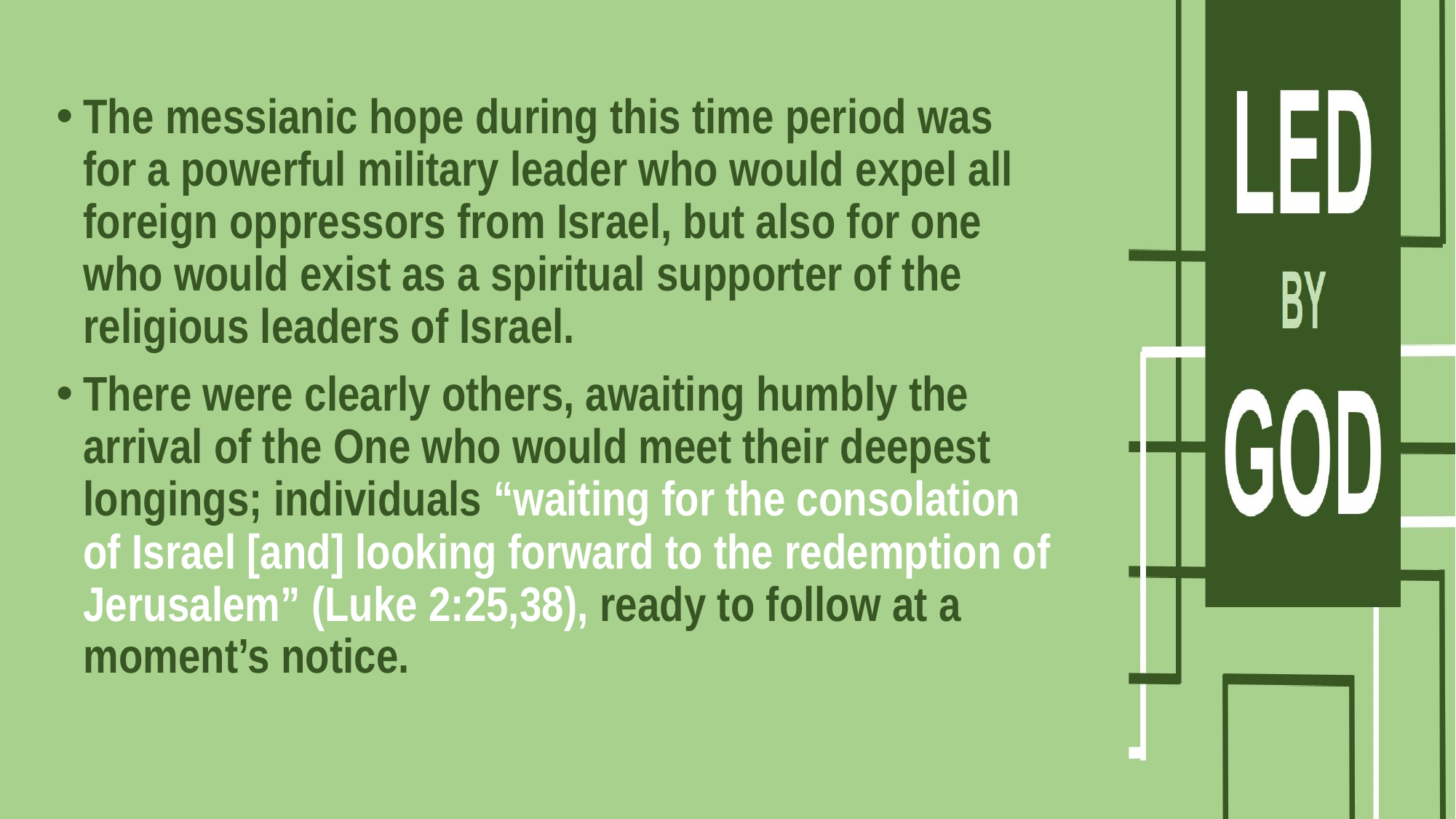

The messianic hope during this time period was for a powerful military leader who would expel all foreign oppressors from Israel, but also for one who would exist as a spiritual supporter of the religious leaders of Israel.
There were clearly others, awaiting humbly the arrival of the One who would meet their deepest longings; individuals “waiting for the consolation of Israel [and] looking forward to the redemption of Jerusalem” (Luke 2:25,38), ready to follow at a moment’s notice.